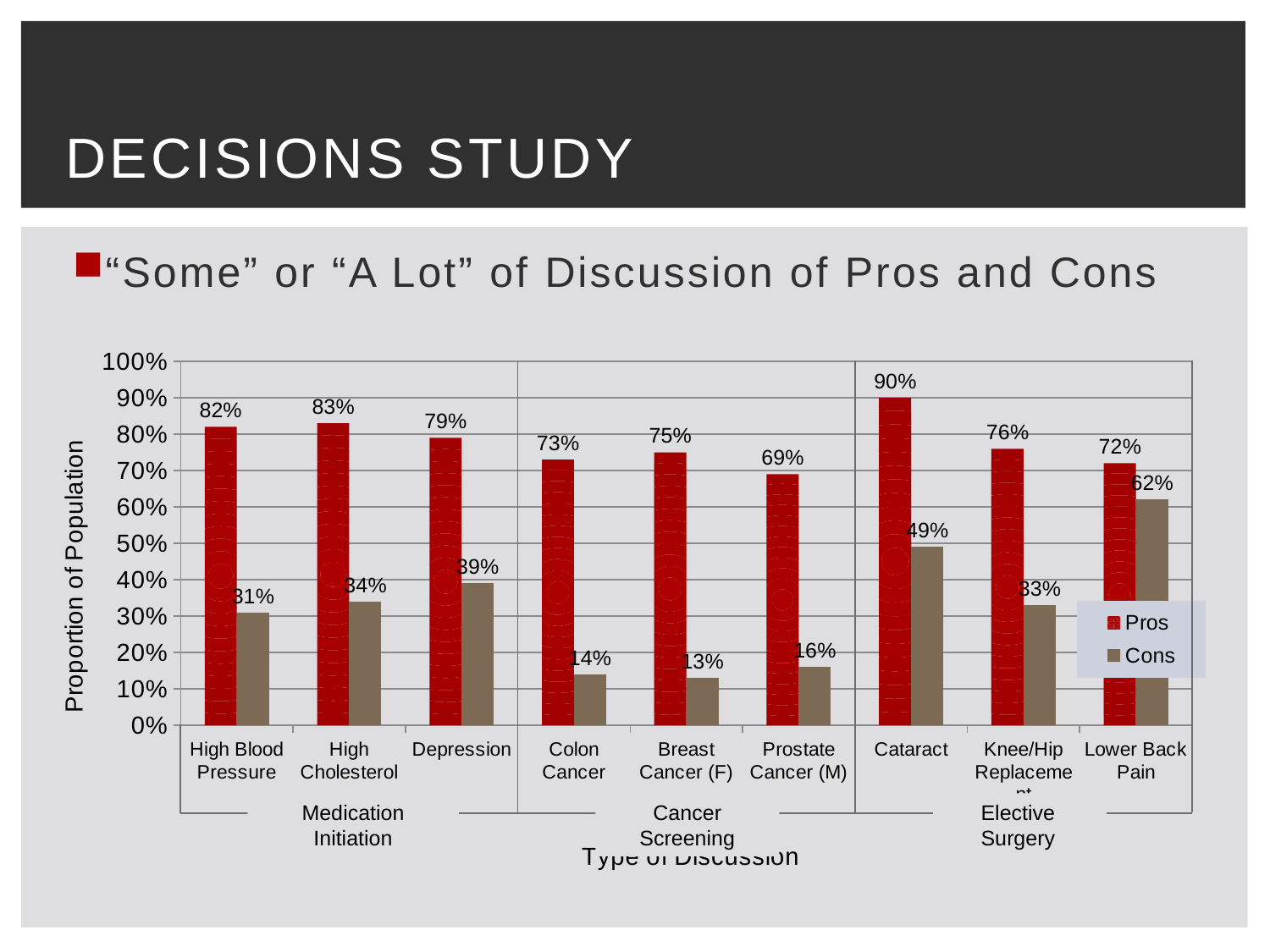

# Decisions study
“Some” or “A Lot” of Discussion of Pros and Cons

### Chart

| Category | Pros | Cons |
|---|---|---|
| High Blood Pressure | 0.8200000000000001 | 0.31000000000000005 |
| High Cholesterol | 0.8300000000000001 | 0.34 |
| Depression | 0.79 | 0.39000000000000007 |
| Colon Cancer | 0.7300000000000001 | 0.14 |
| Breast Cancer (F) | 0.7500000000000001 | 0.13 |
| Prostate Cancer (M) | 0.6900000000000001 | 0.16 |
| Cataract | 0.9 | 0.49000000000000005 |
| Knee/Hip Replacement | 0.7600000000000001 | 0.33000000000000007 |
| Lower Back Pain | 0.7200000000000001 | 0.6200000000000001 |
Medication Initiation
Cancer Screening
Elective Surgery